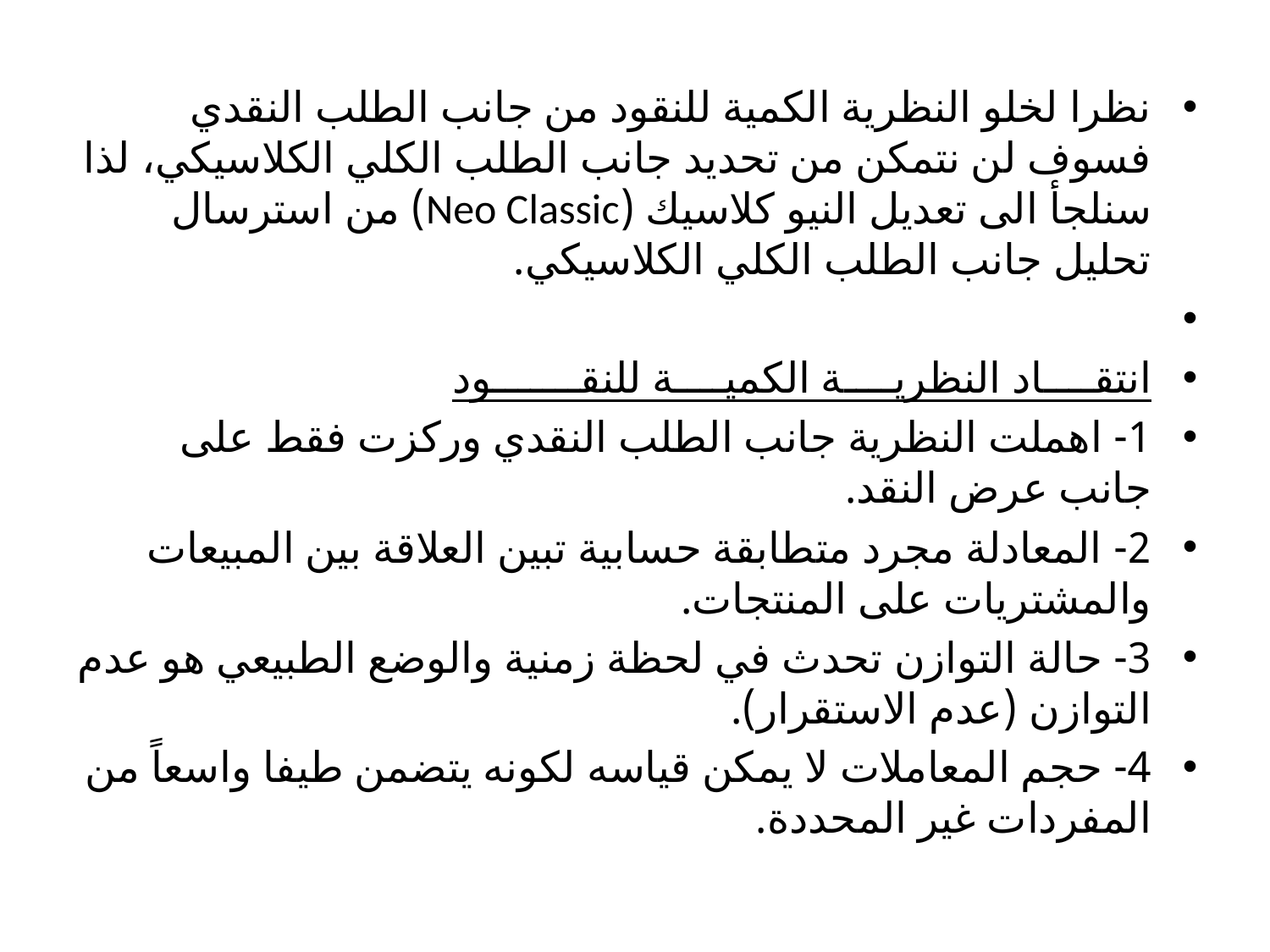

نظرا لخلو النظرية الكمية للنقود من جانب الطلب النقدي فسوف لن نتمكن من تحديد جانب الطلب الكلي الكلاسيكي، لذا سنلجأ الى تعديل النيو كلاسيك (Neo Classic) من استرسال تحليل جانب الطلب الكلي الكلاسيكي.

انتقــــاد النظريــــة الكميــــة للنقـــــــود
1- اهملت النظرية جانب الطلب النقدي وركزت فقط على جانب عرض النقد.
2- المعادلة مجرد متطابقة حسابية تبين العلاقة بين المبيعات والمشتريات على المنتجات.
3- حالة التوازن تحدث في لحظة زمنية والوضع الطبيعي هو عدم التوازن (عدم الاستقرار).
4- حجم المعاملات لا يمكن قياسه لكونه يتضمن طيفا واسعاً من المفردات غير المحددة.